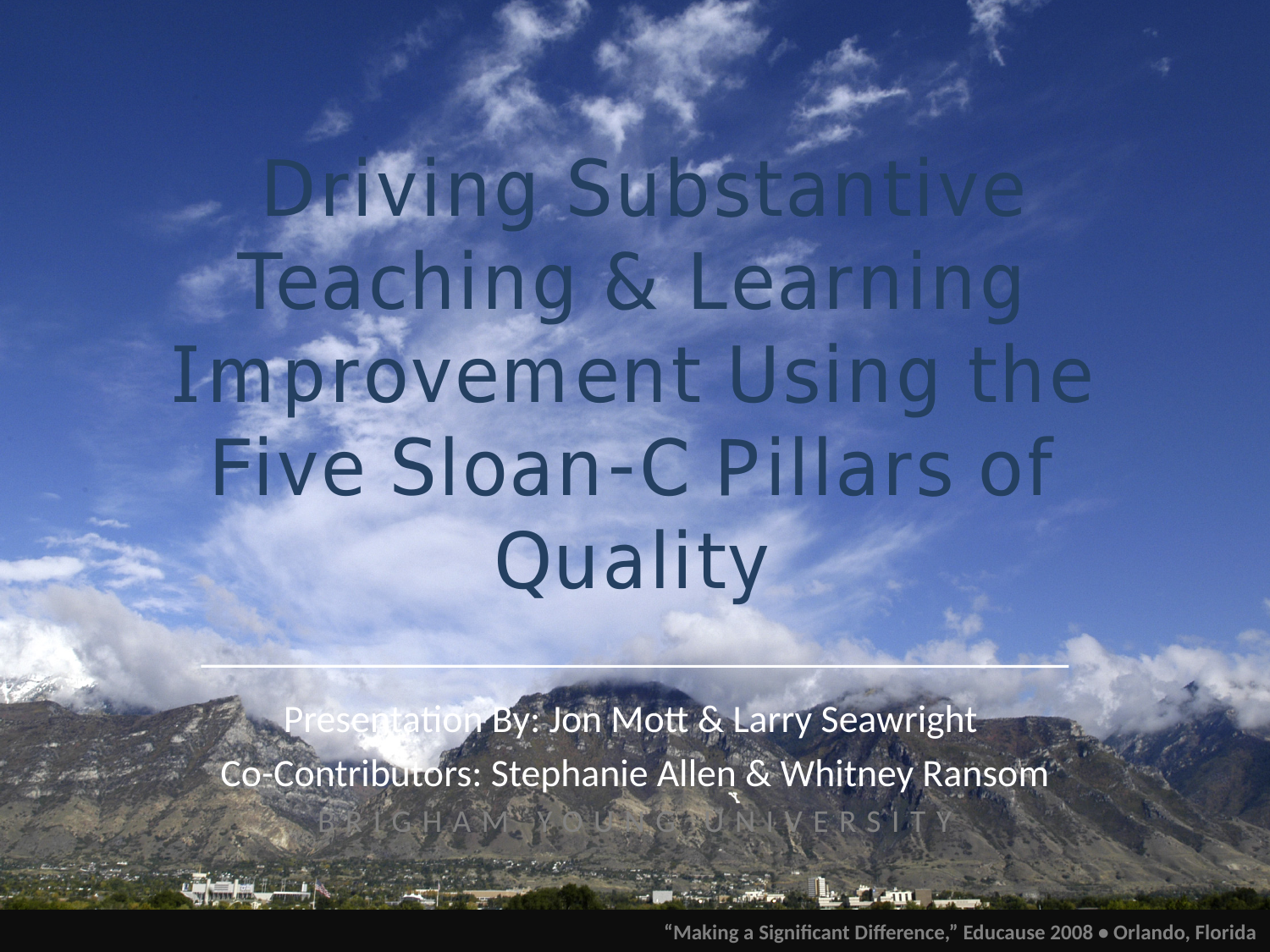

# Driving Substantive Teaching & Learning Improvement Using the Five Sloan-C Pillars of Quality
Presentation By: Jon Mott & Larry Seawright
Co-Contributors: Stephanie Allen & Whitney Ransom
BRIGHAM YOUNG UNIVERSITY
“Making a Significant Difference,” Educause 2008 • Orlando, Florida